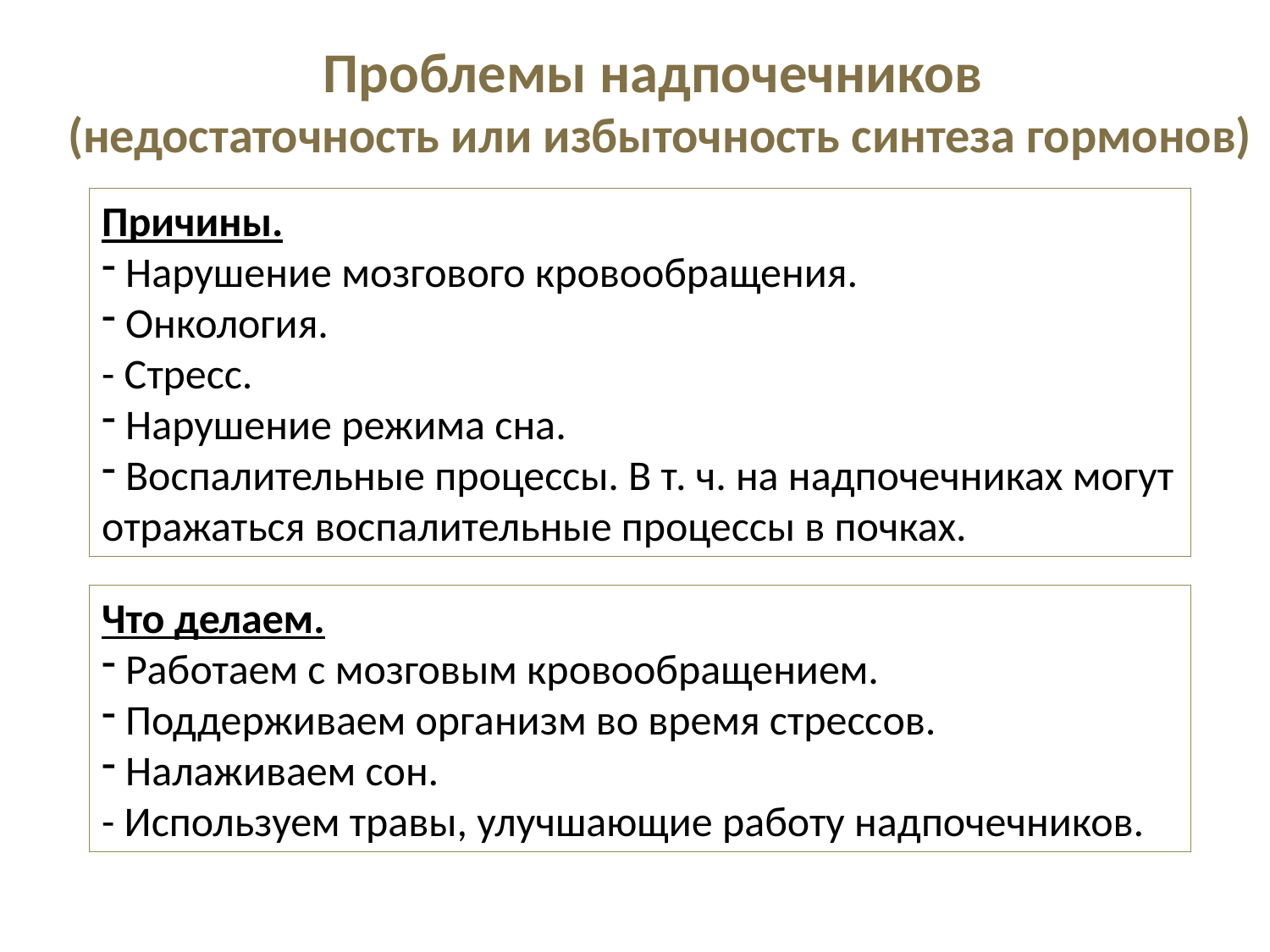

Проблемы надпочечников
(недостаточность или избыточность синтеза гормонов)
Причины.
 Нарушение мозгового кровообращения.
 Онкология.
- Стресс.
 Нарушение режима сна.
 Воспалительные процессы. В т. ч. на надпочечниках могут отражаться воспалительные процессы в почках.
Что делаем.
 Работаем с мозговым кровообращением.
 Поддерживаем организм во время стрессов.
 Налаживаем сон.
- Используем травы, улучшающие работу надпочечников.